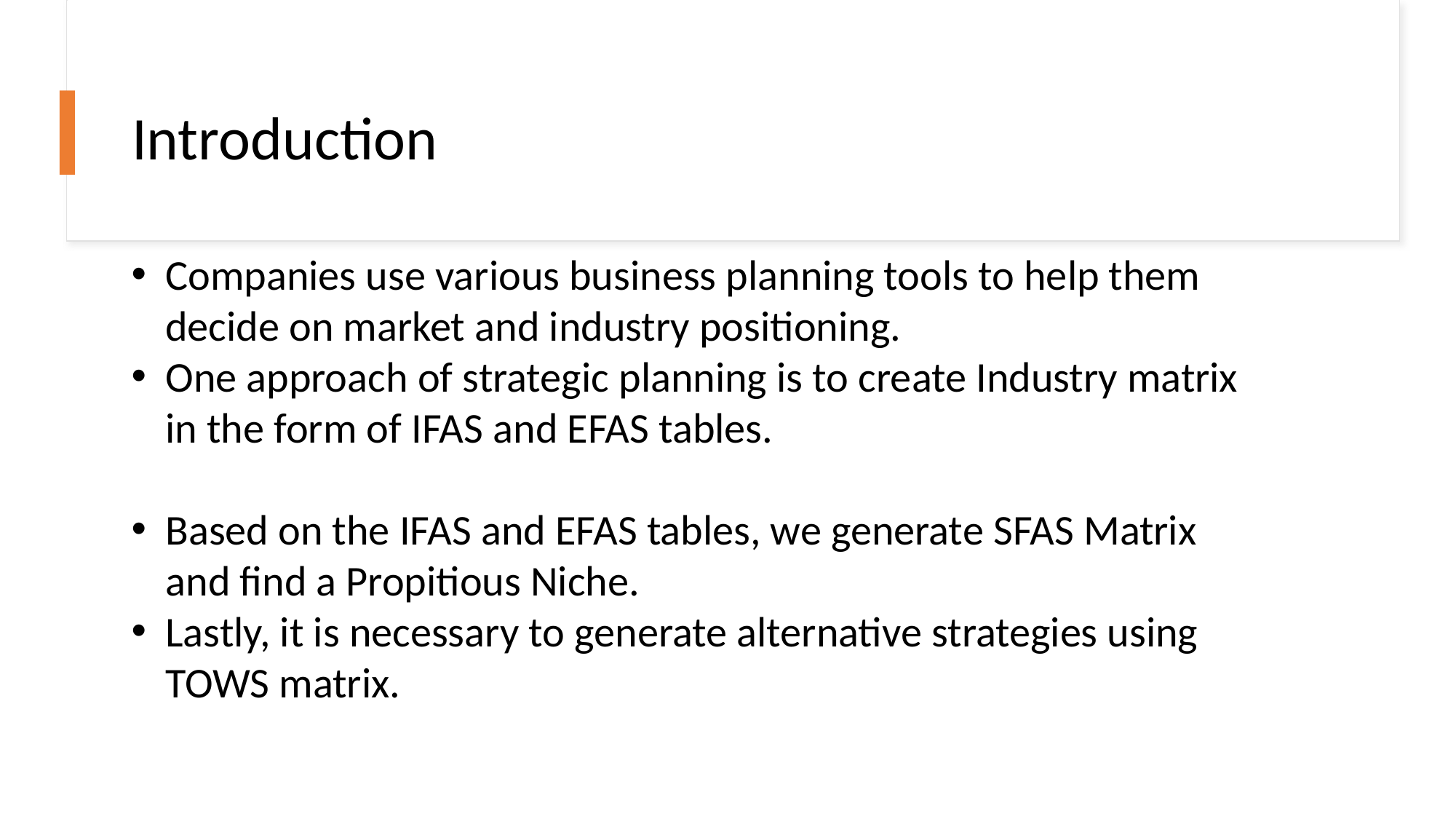

# Introduction

Companies use various business planning tools to help them decide on market and industry positioning.
One approach of strategic planning is to create Industry matrix in the form of IFAS and EFAS tables.

Based on the IFAS and EFAS tables, we generate SFAS Matrix and find a Propitious Niche.
Lastly, it is necessary to generate alternative strategies using TOWS matrix.